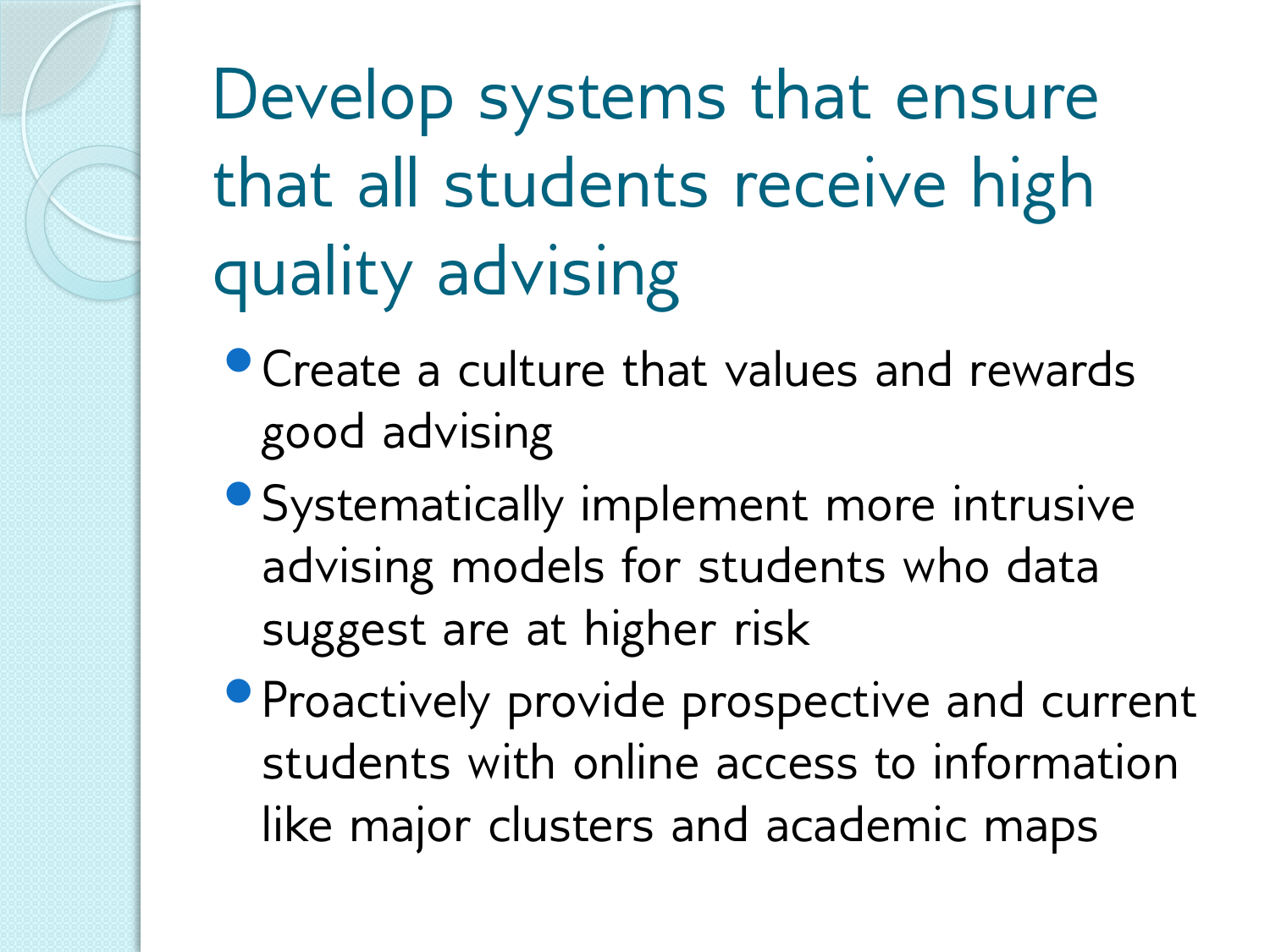

# Develop systems that ensure that all students receive high quality advising
Create a culture that values and rewards good advising
Systematically implement more intrusive advising models for students who data suggest are at higher risk
Proactively provide prospective and current students with online access to information like major clusters and academic maps